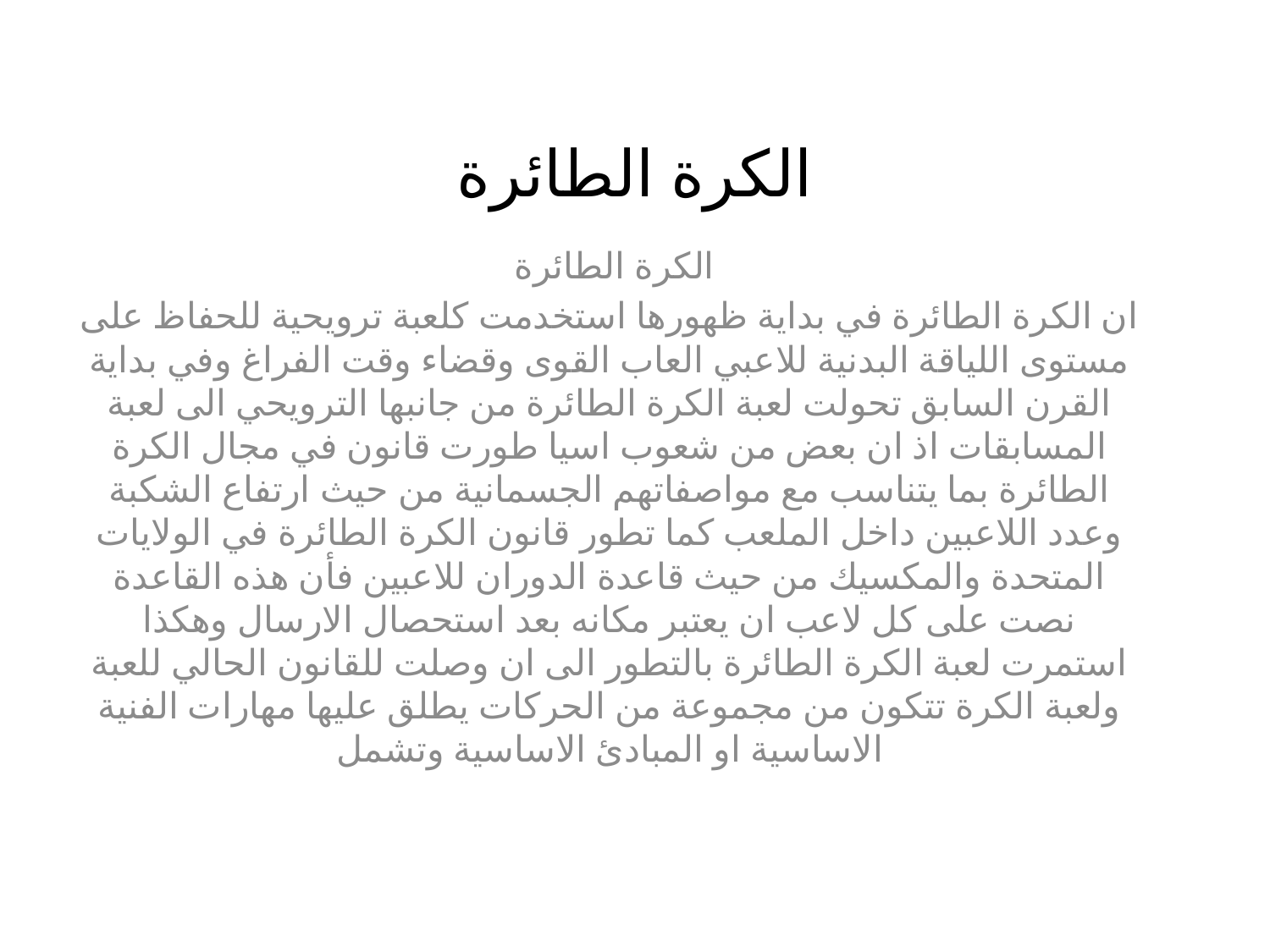

# الكرة الطائرة
الكرة الطائرة
ان الكرة الطائرة في بداية ظهورها استخدمت كلعبة ترويحية للحفاظ على مستوى اللياقة البدنية للاعبي العاب القوى وقضاء وقت الفراغ وفي بداية القرن السابق تحولت لعبة الكرة الطائرة من جانبها الترويحي الى لعبة المسابقات اذ ان بعض من شعوب اسيا طورت قانون في مجال الكرة الطائرة بما يتناسب مع مواصفاتهم الجسمانية من حيث ارتفاع الشكبة وعدد اللاعبين داخل الملعب كما تطور قانون الكرة الطائرة في الولايات المتحدة والمكسيك من حيث قاعدة الدوران للاعبين فأن هذه القاعدة نصت على كل لاعب ان يعتبر مكانه بعد استحصال الارسال وهكذا استمرت لعبة الكرة الطائرة بالتطور الى ان وصلت للقانون الحالي للعبة ولعبة الكرة تتكون من مجموعة من الحركات يطلق عليها مهارات الفنية الاساسية او المبادئ الاساسية وتشمل